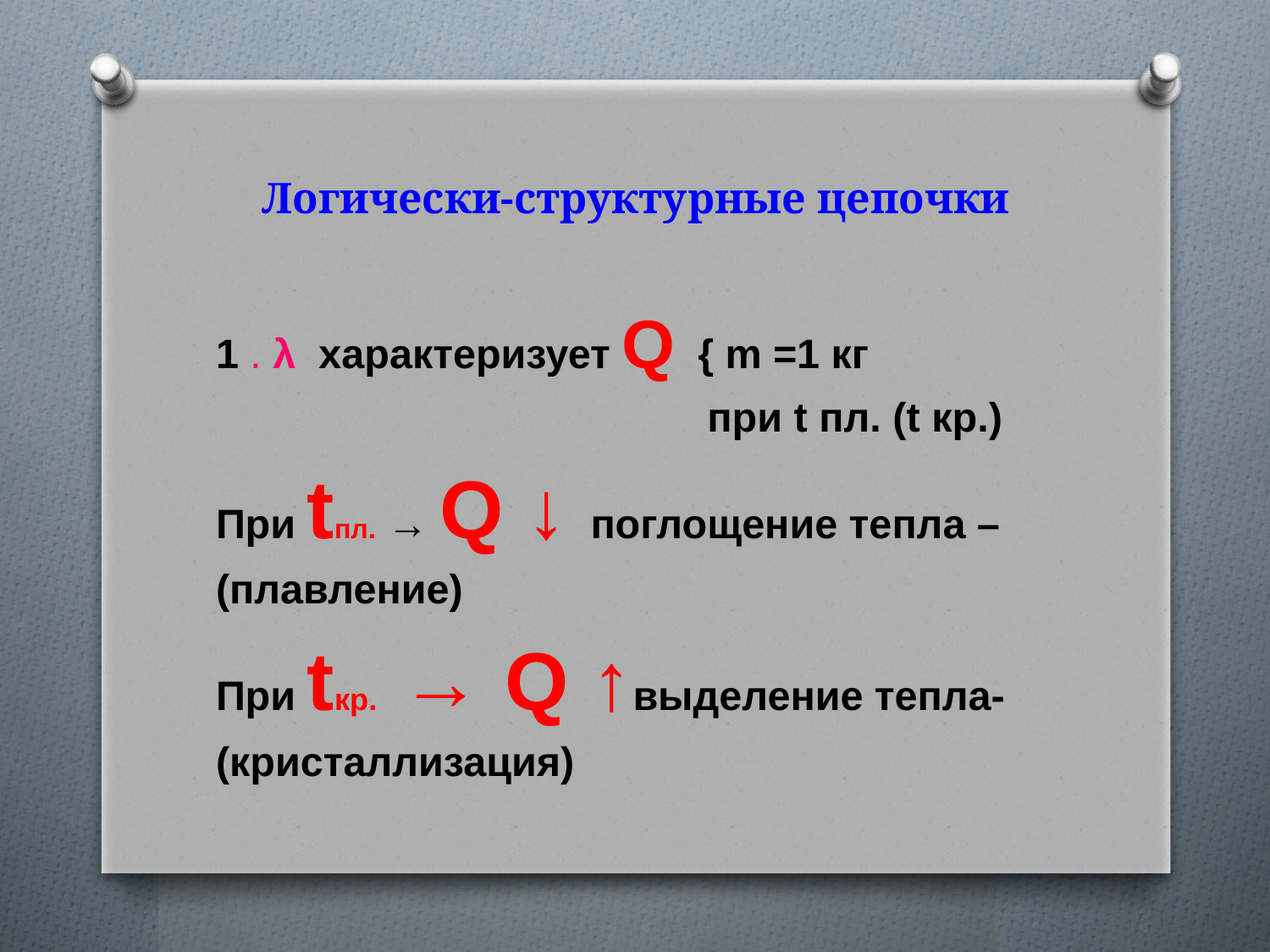

# Логически-структурные цепочки
1 . λ  характеризует Q  { m =1 кг
                                           при t пл. (t кр.)
При tпл. → Q ↓ поглощение тепла –
(плавление)
При tкр. → Q ↑выделение тепла-
(кристаллизация)